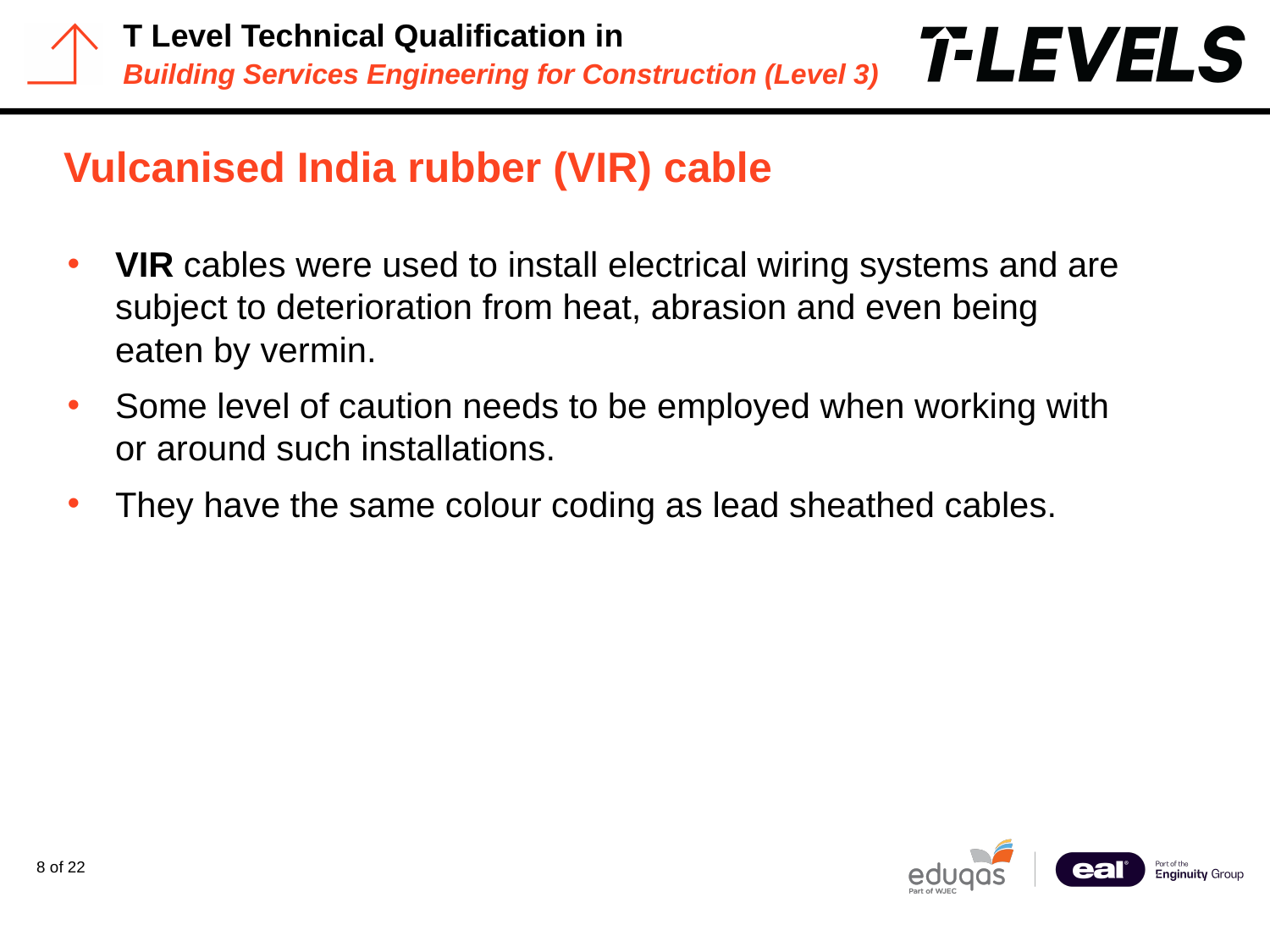

# Vulcanised India rubber (VIR) cable
VIR cables were used to install electrical wiring systems and are subject to deterioration from heat, abrasion and even being eaten by vermin.
Some level of caution needs to be employed when working with or around such installations.
They have the same colour coding as lead sheathed cables.